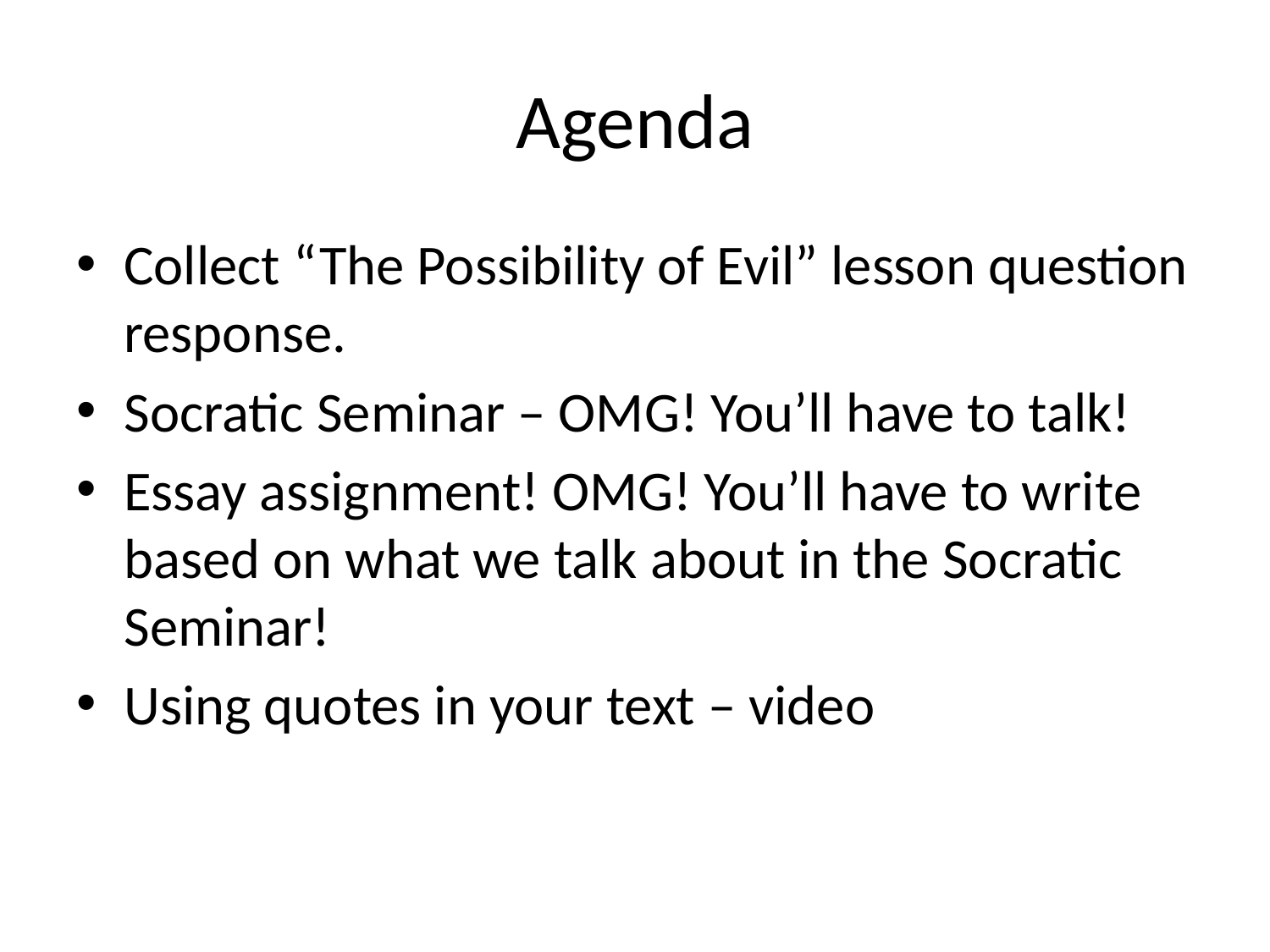

# Agenda
Collect “The Possibility of Evil” lesson question response.
Socratic Seminar – OMG! You’ll have to talk!
Essay assignment! OMG! You’ll have to write based on what we talk about in the Socratic Seminar!
Using quotes in your text – video